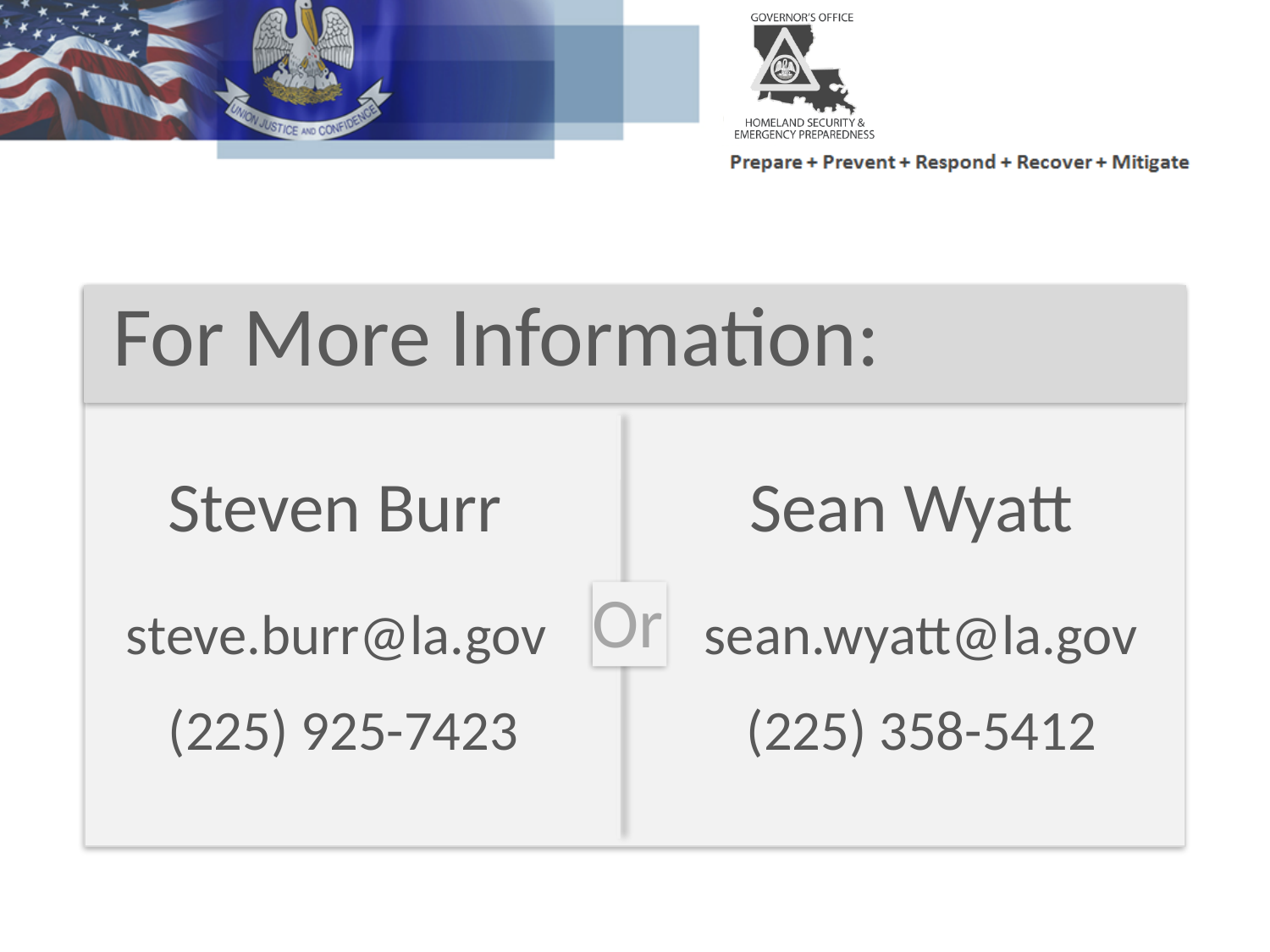

For More Information:
Steven Burr
Sean Wyatt
Or

steve.burr@la.gov
sean.wyatt@la.gov
(225) 925-7423
(225) 358-5412